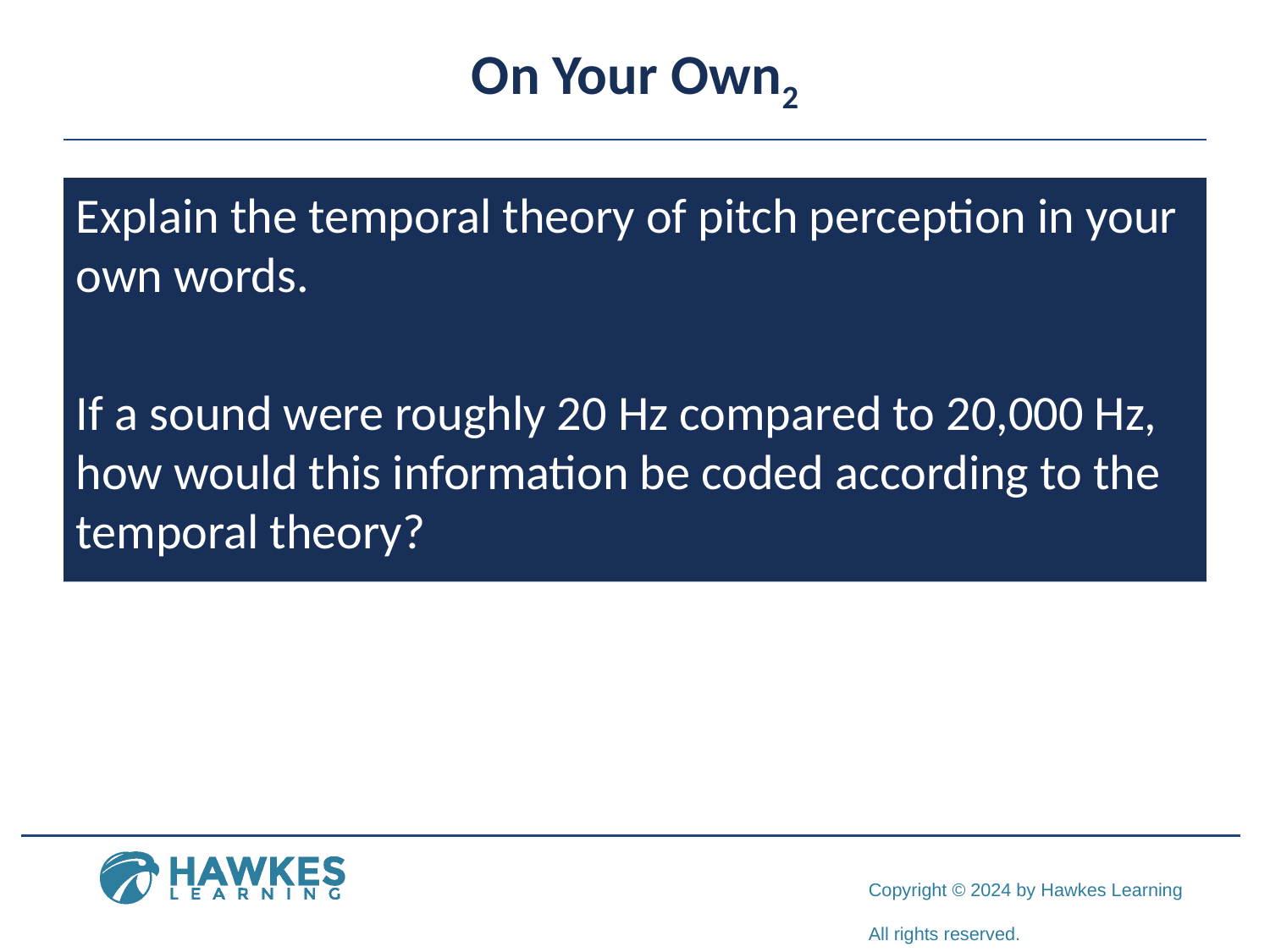

# On Your Own2
Explain the temporal theory of pitch perception in your own words.

If a sound were roughly 20 Hz compared to 20,000 Hz, how would this information be coded according to the temporal theory?